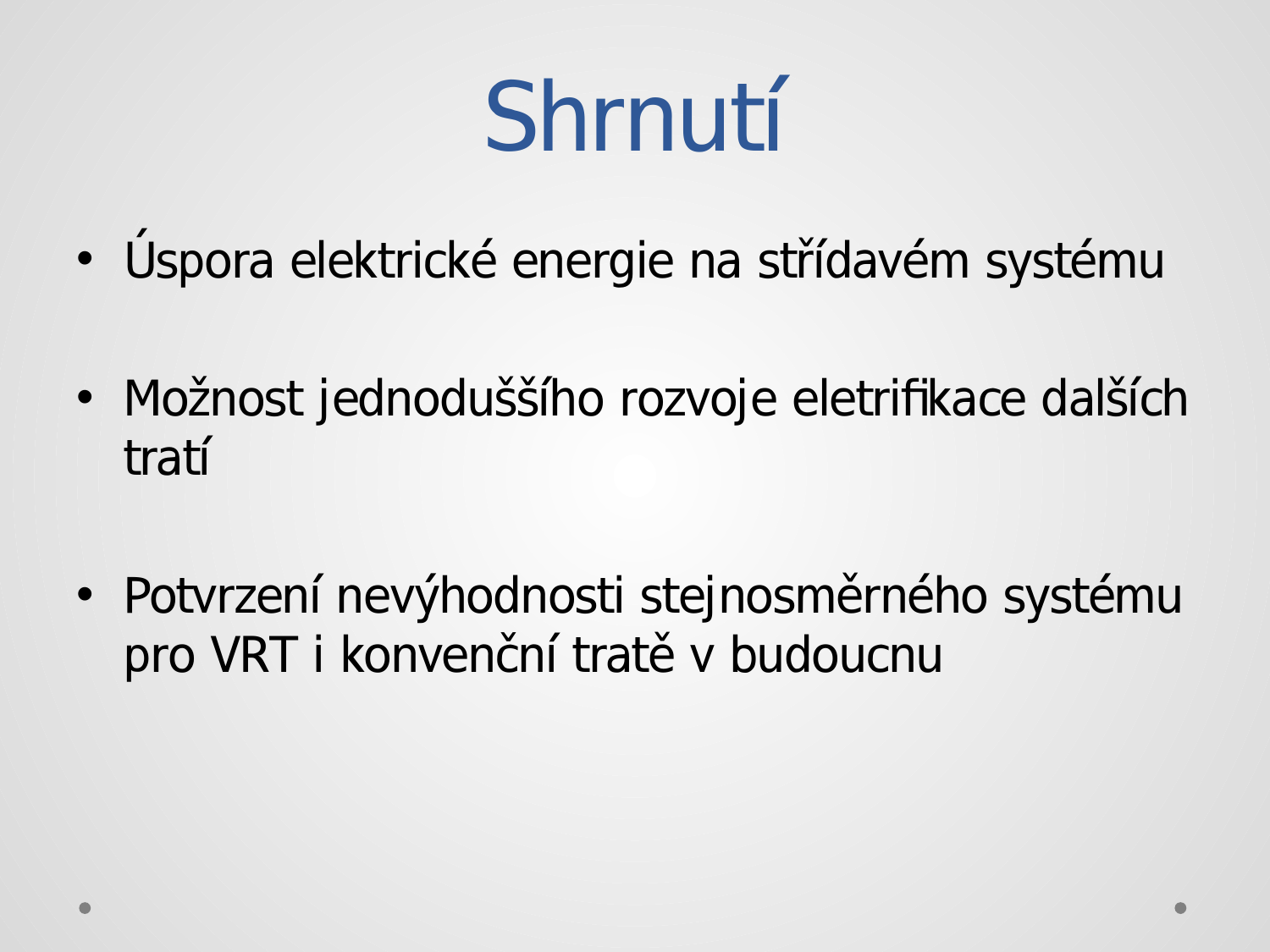

# Shrnutí
Úspora elektrické energie na střídavém systému

Možnost jednoduššího rozvoje eletrifikace dalších tratí

Potvrzení nevýhodnosti stejnosměrného systému pro VRT i konvenční tratě v budoucnu